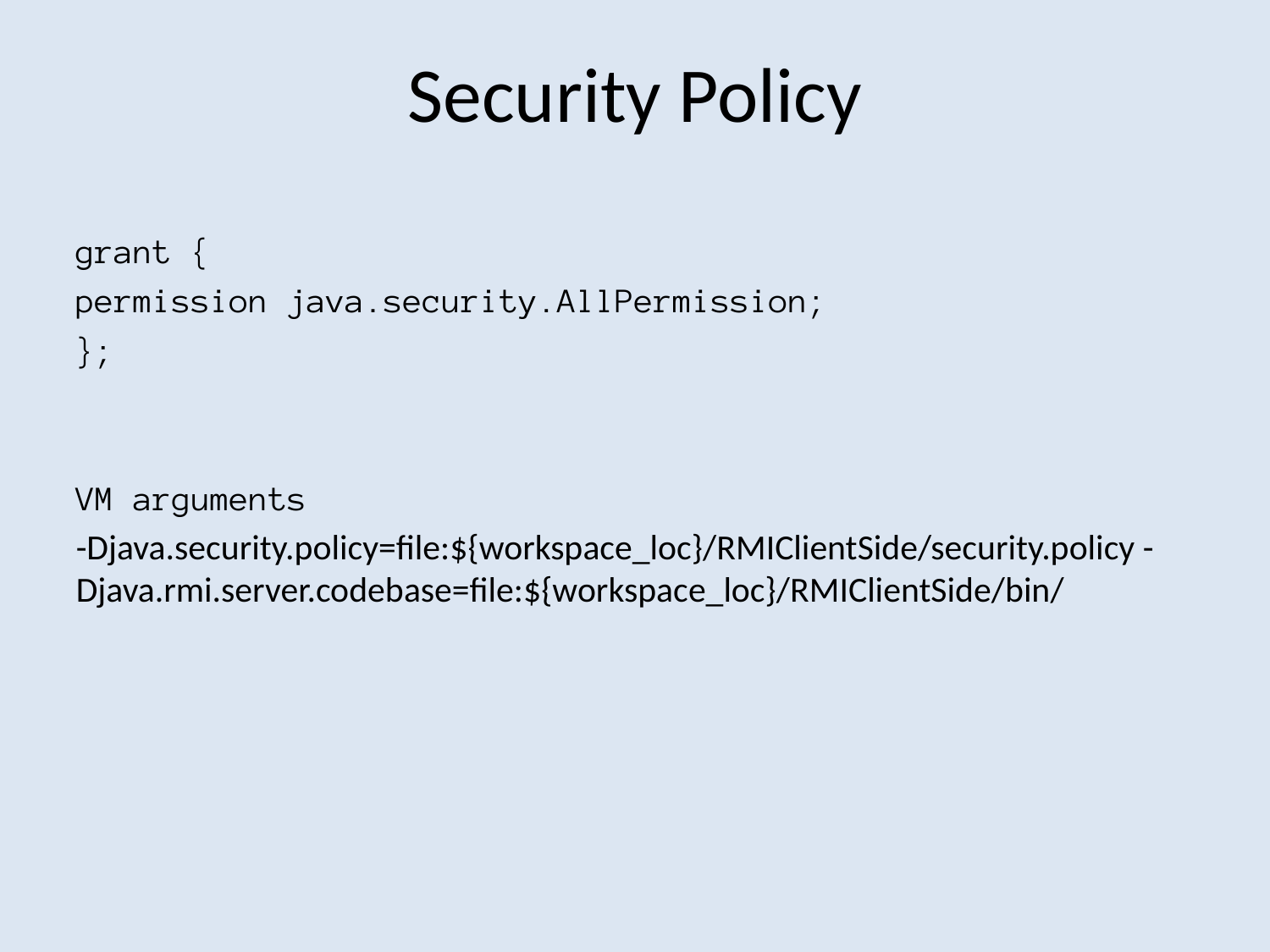

# Security Policy
grant {
permission java.security.AllPermission;
};

VM arguments
-Djava.security.policy=file:${workspace_loc}/RMIClientSide/security.policy -Djava.rmi.server.codebase=file:${workspace_loc}/RMIClientSide/bin/